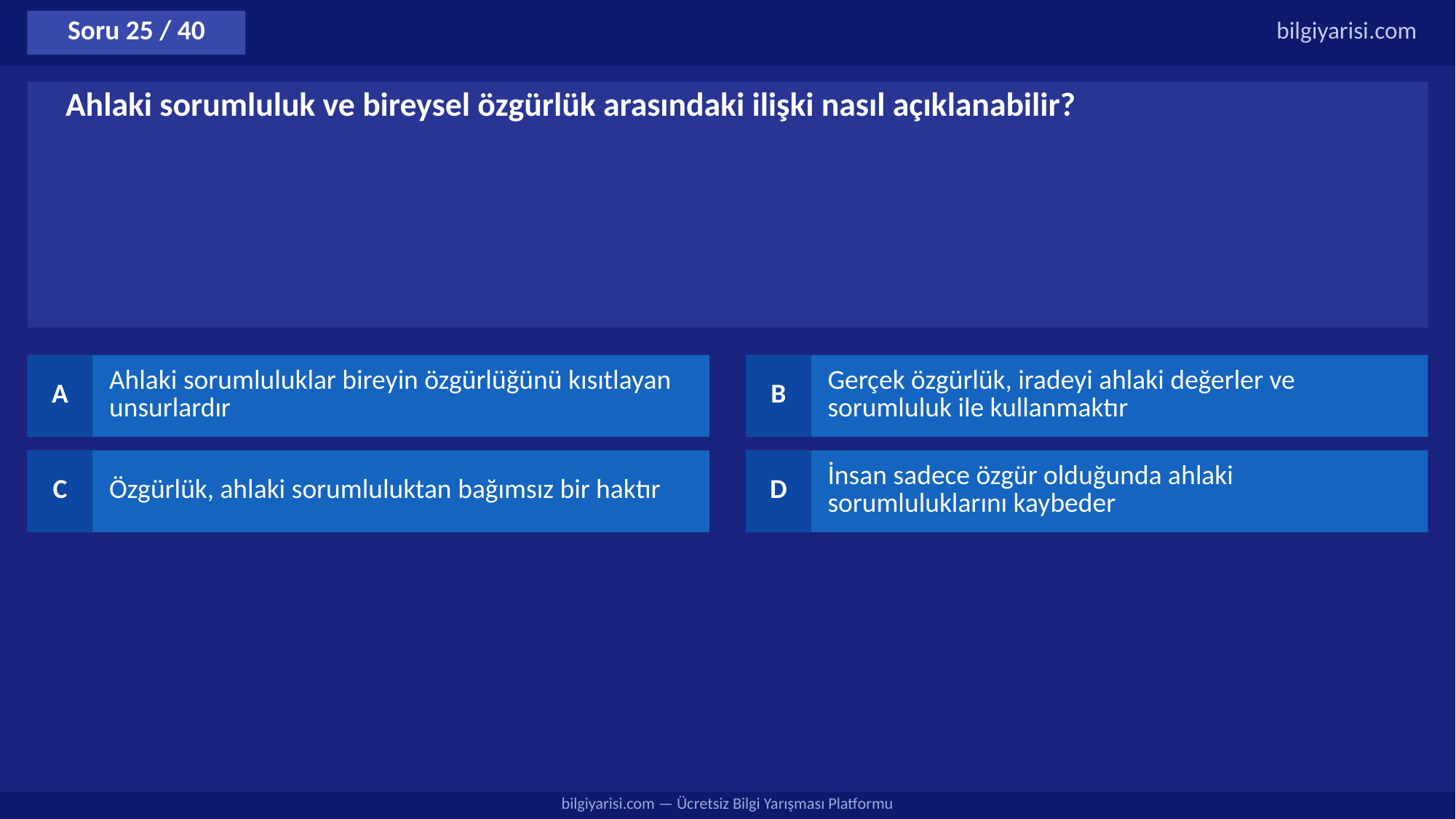

Soru 25 / 40
bilgiyarisi.com

Ahlaki sorumluluk ve bireysel özgürlük arasındaki ilişki nasıl açıklanabilir?

A
Ahlaki sorumluluklar bireyin özgürlüğünü kısıtlayan unsurlardır

B
Gerçek özgürlük, iradeyi ahlaki değerler ve sorumluluk ile kullanmaktır

C
Özgürlük, ahlaki sorumluluktan bağımsız bir haktır

D
İnsan sadece özgür olduğunda ahlaki sorumluluklarını kaybeder
bilgiyarisi.com — Ücretsiz Bilgi Yarışması Platformu